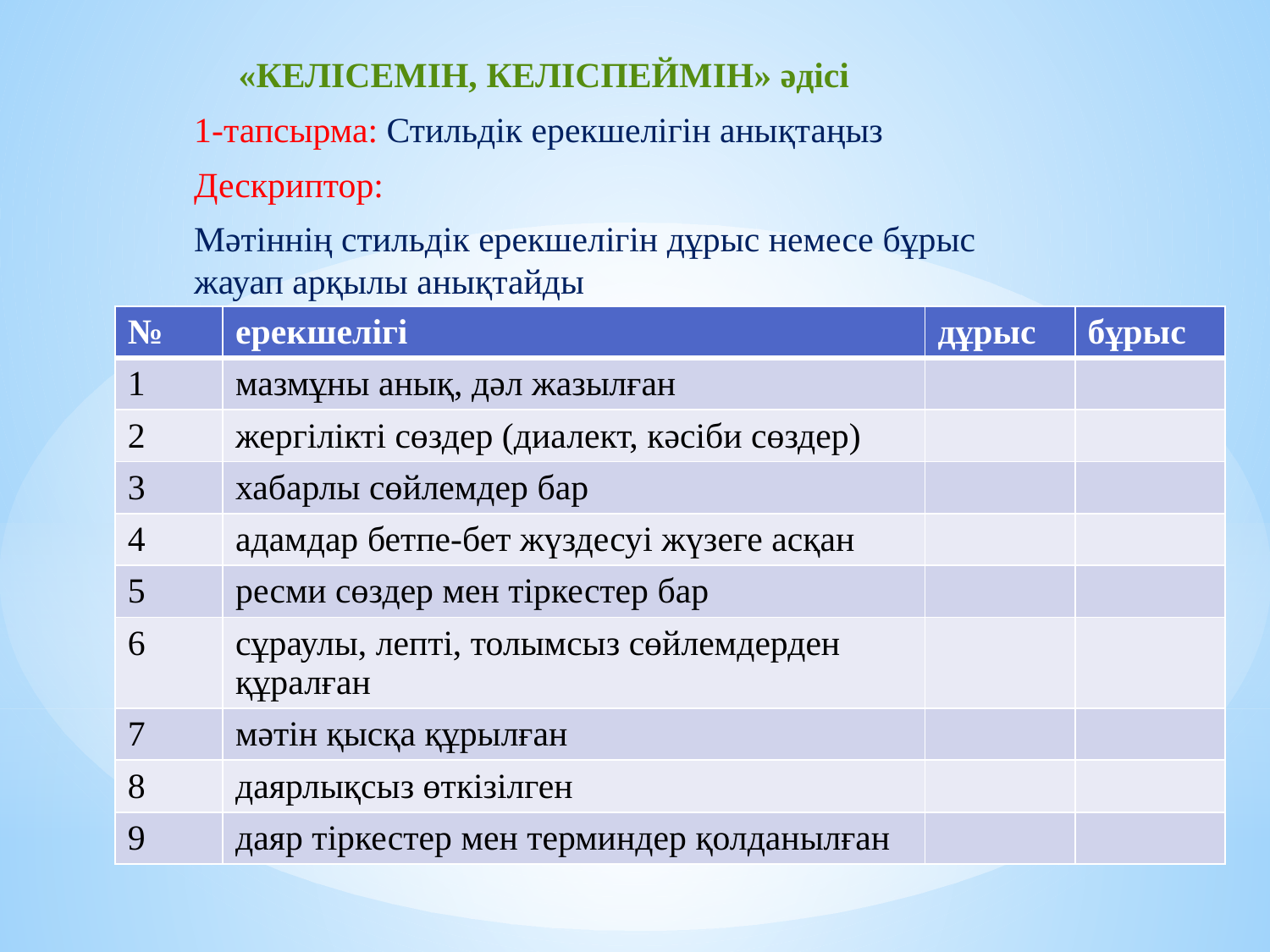

«КЕЛІСЕМІН, КЕЛІСПЕЙМІН» әдісі
1-тапсырма: Стильдік ерекшелігін анықтаңыз
Дескриптор:
Мәтіннің стильдік ерекшелігін дұрыс немесе бұрыс жауап арқылы анықтайды

| № | ерекшелігі | дұрыс | бұрыс |
| --- | --- | --- | --- |
| 1 | мазмұны анық, дәл жазылған |  |  |
| 2 | жергілікті сөздер (диалект, кәсіби сөздер) |  |  |
| 3 | хабарлы сөйлемдер бар |  |  |
| 4 | адамдар бетпе-бет жүздесуі жүзеге асқан |  |  |
| 5 | ресми сөздер мен тіркестер бар |  |  |
| 6 | сұраулы, лепті, толымсыз сөйлемдерден құралған |  |  |
| 7 | мәтін қысқа құрылған |  |  |
| 8 | даярлықсыз өткізілген |  |  |
| 9 | даяр тіркестер мен терминдер қолданылған |  |  |